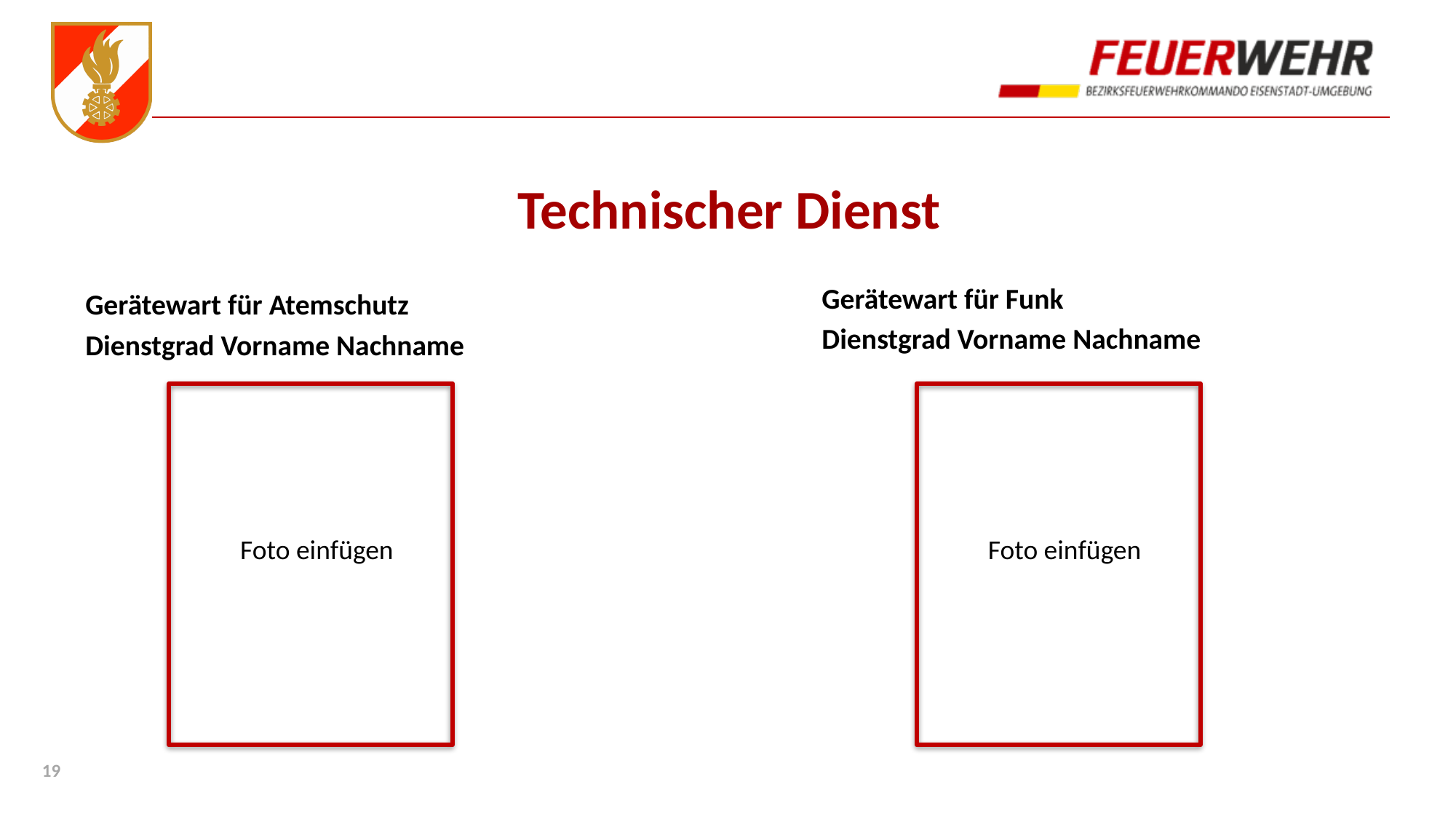

# Technischer Dienst
Gerätewart für Funk
Dienstgrad Vorname Nachname
Gerätewart für Atemschutz
Dienstgrad Vorname Nachname

Foto einfügen
Foto einfügen